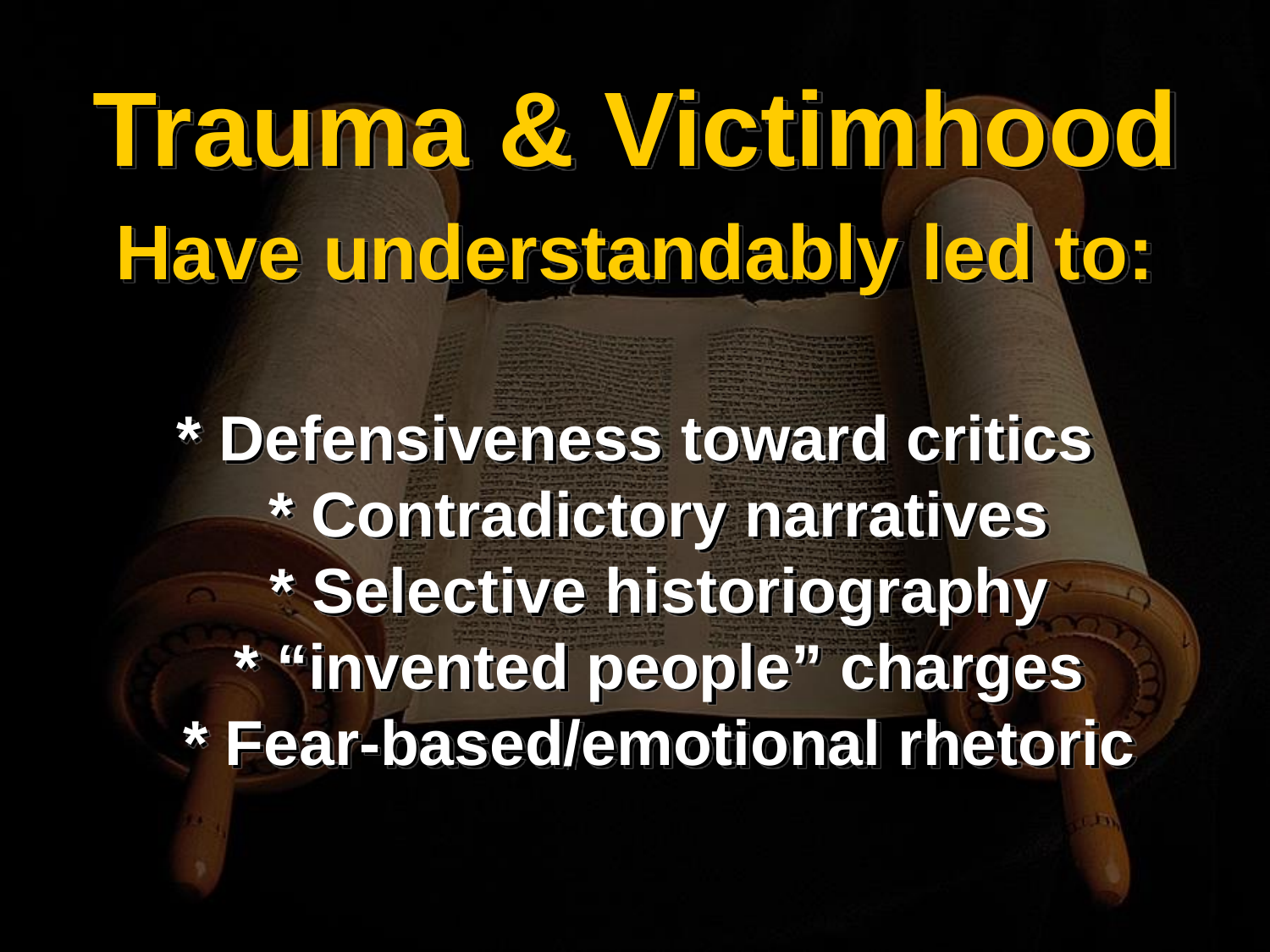

Trauma & Victimhood
Have understandably led to:

* Defensiveness toward critics
* Contradictory narratives
* Selective historiography
* “invented people” charges
* Fear-based/emotional rhetoric